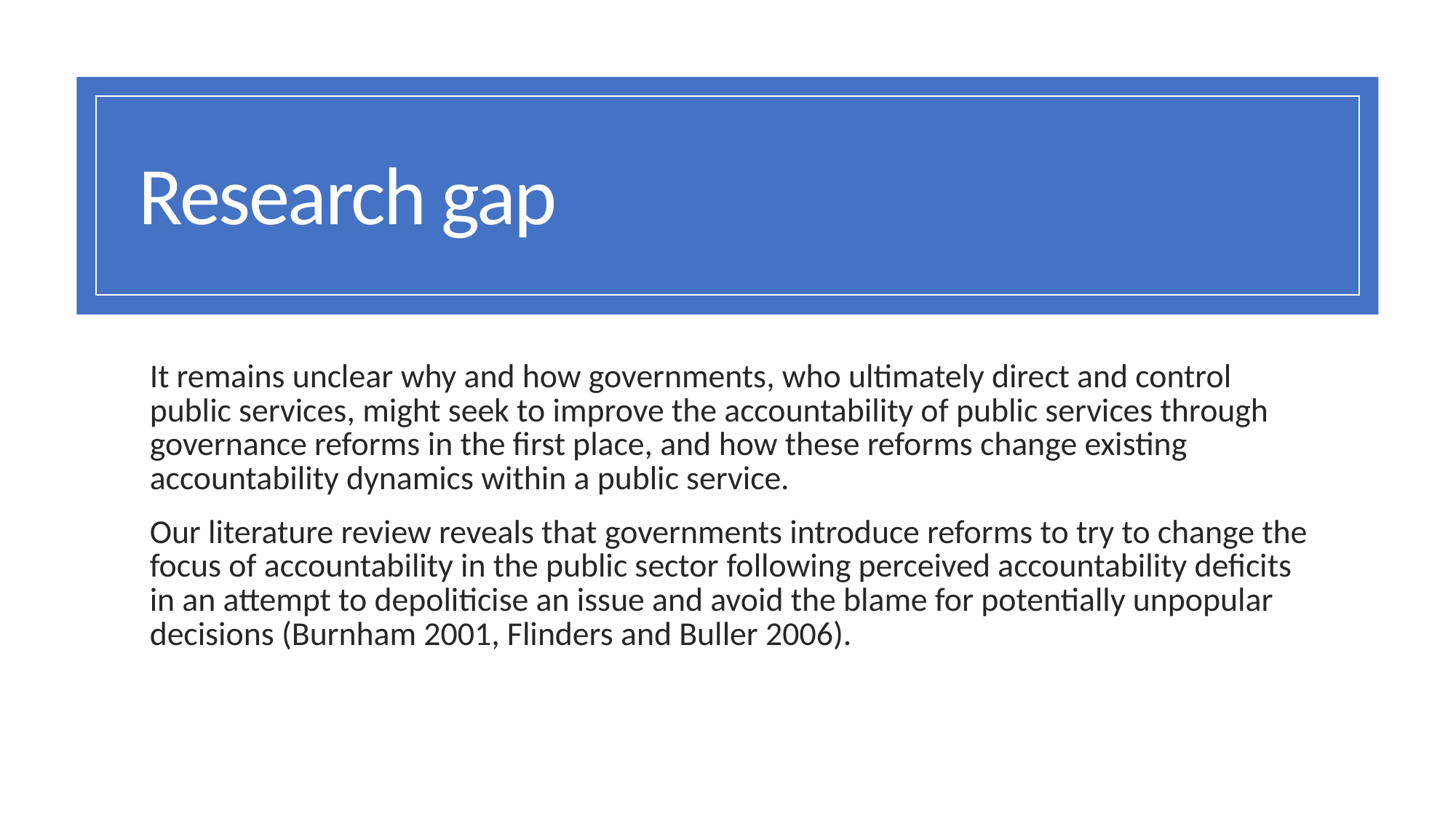

# Research gap
It remains unclear why and how governments, who ultimately direct and control public services, might seek to improve the accountability of public services through governance reforms in the first place, and how these reforms change existing accountability dynamics within a public service.
Our literature review reveals that governments introduce reforms to try to change the focus of accountability in the public sector following perceived accountability deficits in an attempt to depoliticise an issue and avoid the blame for potentially unpopular decisions (Burnham 2001, Flinders and Buller 2006).